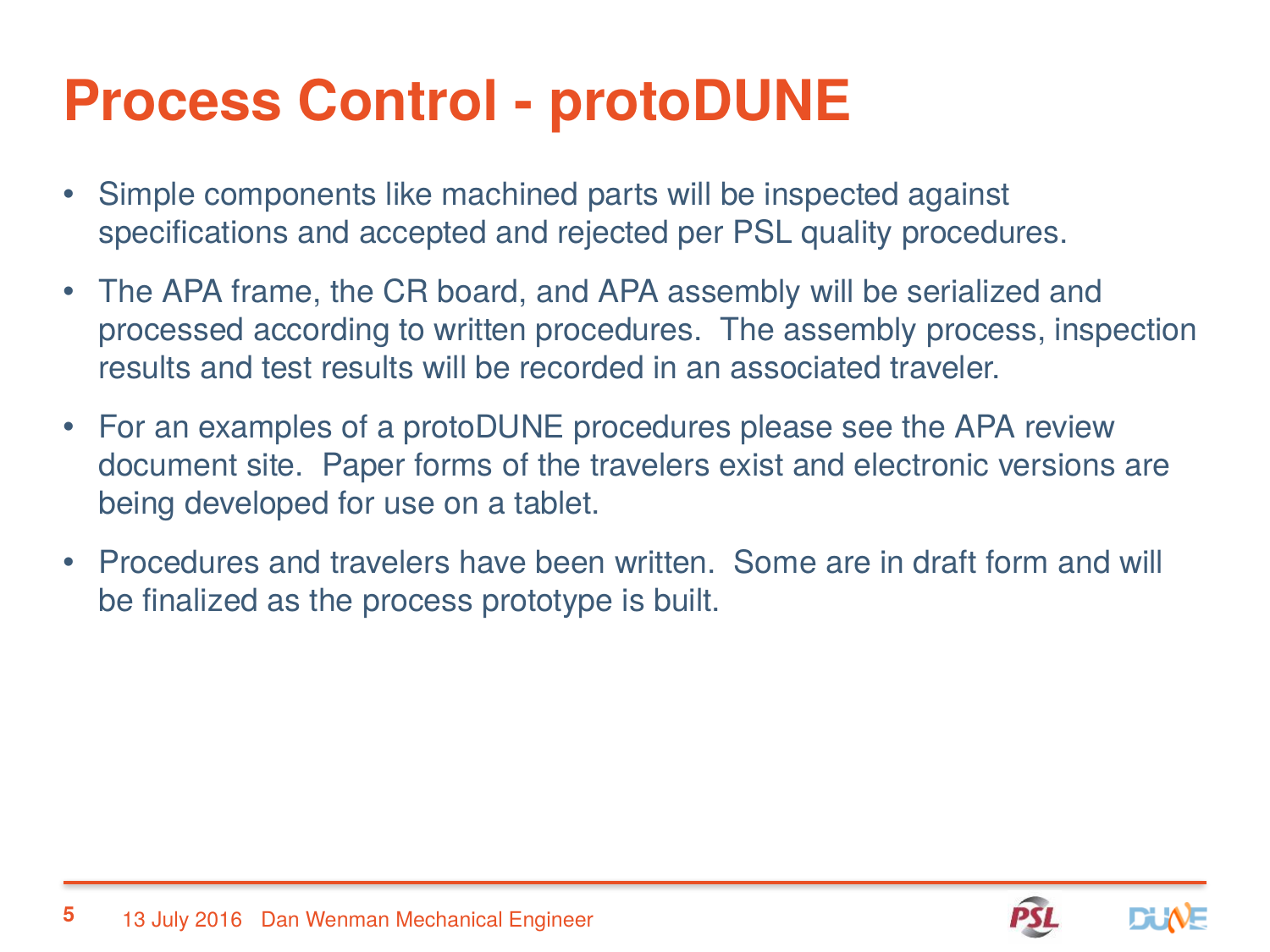

# Process Control - protoDUNE
Simple components like machined parts will be inspected against specifications and accepted and rejected per PSL quality procedures.
The APA frame, the CR board, and APA assembly will be serialized and processed according to written procedures.  The assembly process, inspection results and test results will be recorded in an associated traveler.
For an examples of a protoDUNE procedures please see the APA review document site.  Paper forms of the travelers exist and electronic versions are being developed for use on a tablet.
Procedures and travelers have been written.  Some are in draft form and will be finalized as the process prototype is built.

5
13 July 2016
Dan Wenman Mechanical Engineer